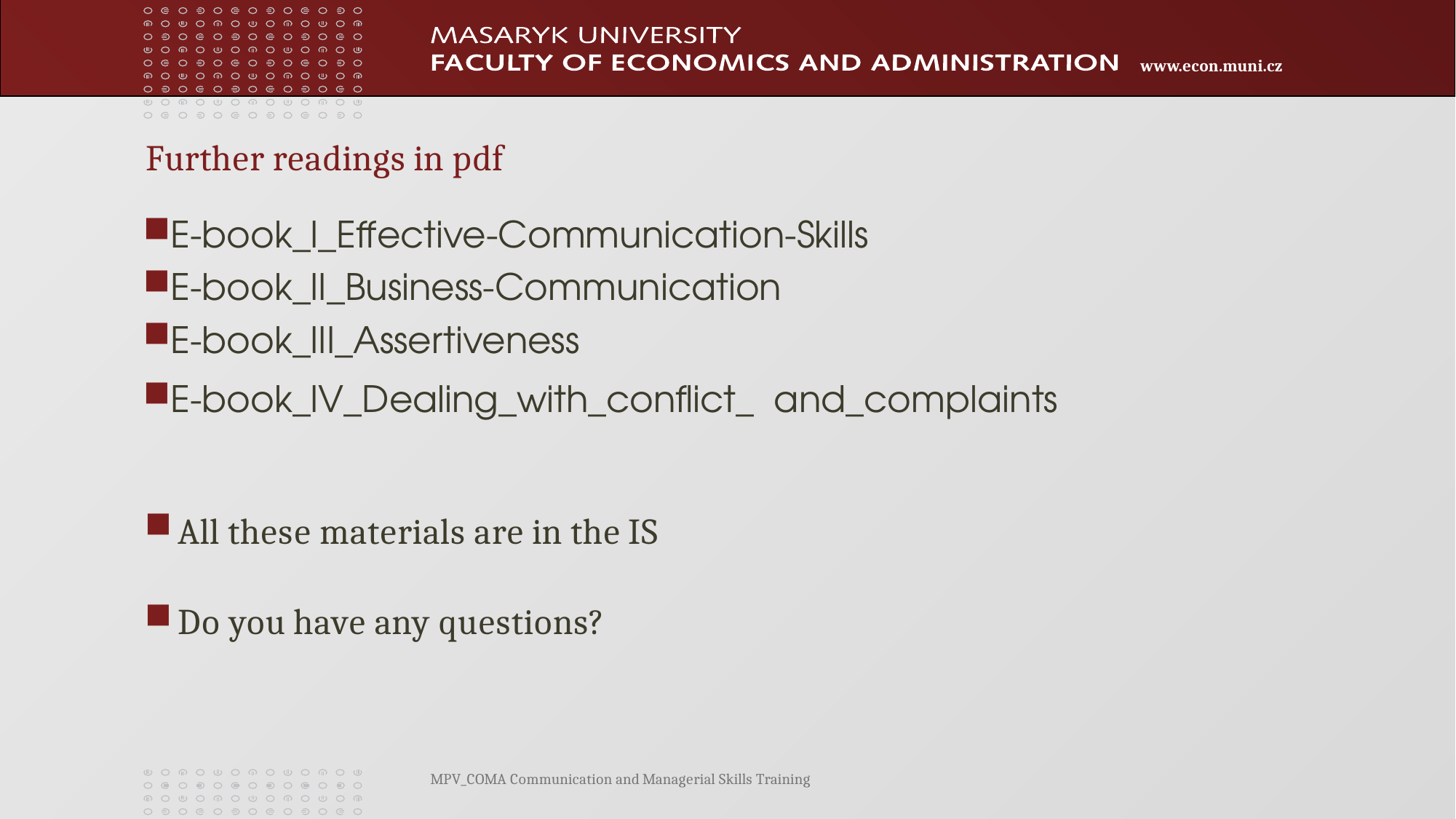

Further readings in pdf
E-book_I_Effective-Communication-Skills
E-book_II_Business-Communication
E-book_III_Assertiveness
E-book_IV_Dealing_with_conflict_  and_complaints
All these materials are in the IS

Do you have any questions?
MPV_COMA Communication and Managerial Skills Training